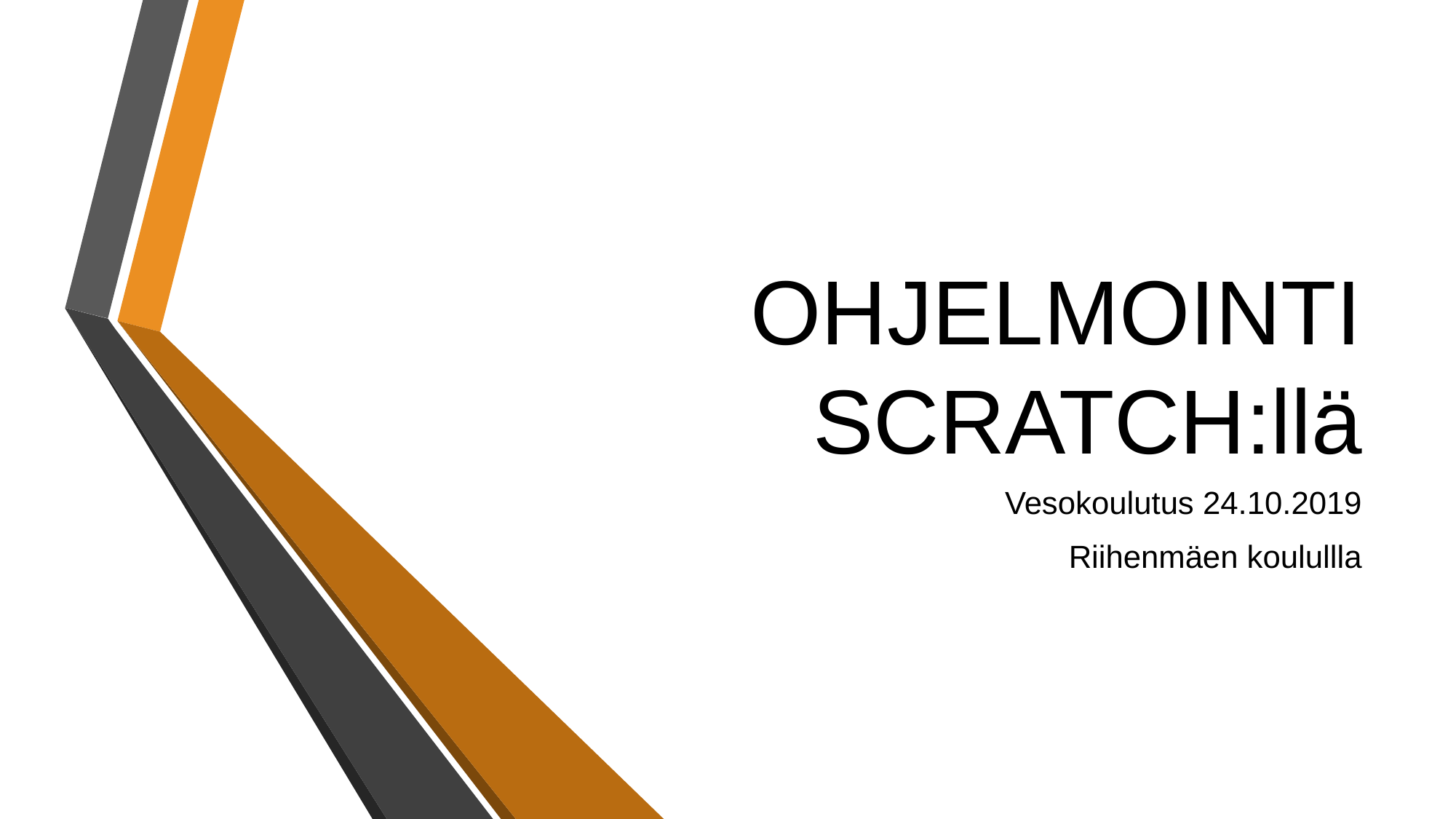

# OHJELMOINTI SCRATCH:llä
Vesokoulutus 24.10.2019
Riihenmäen koulullla